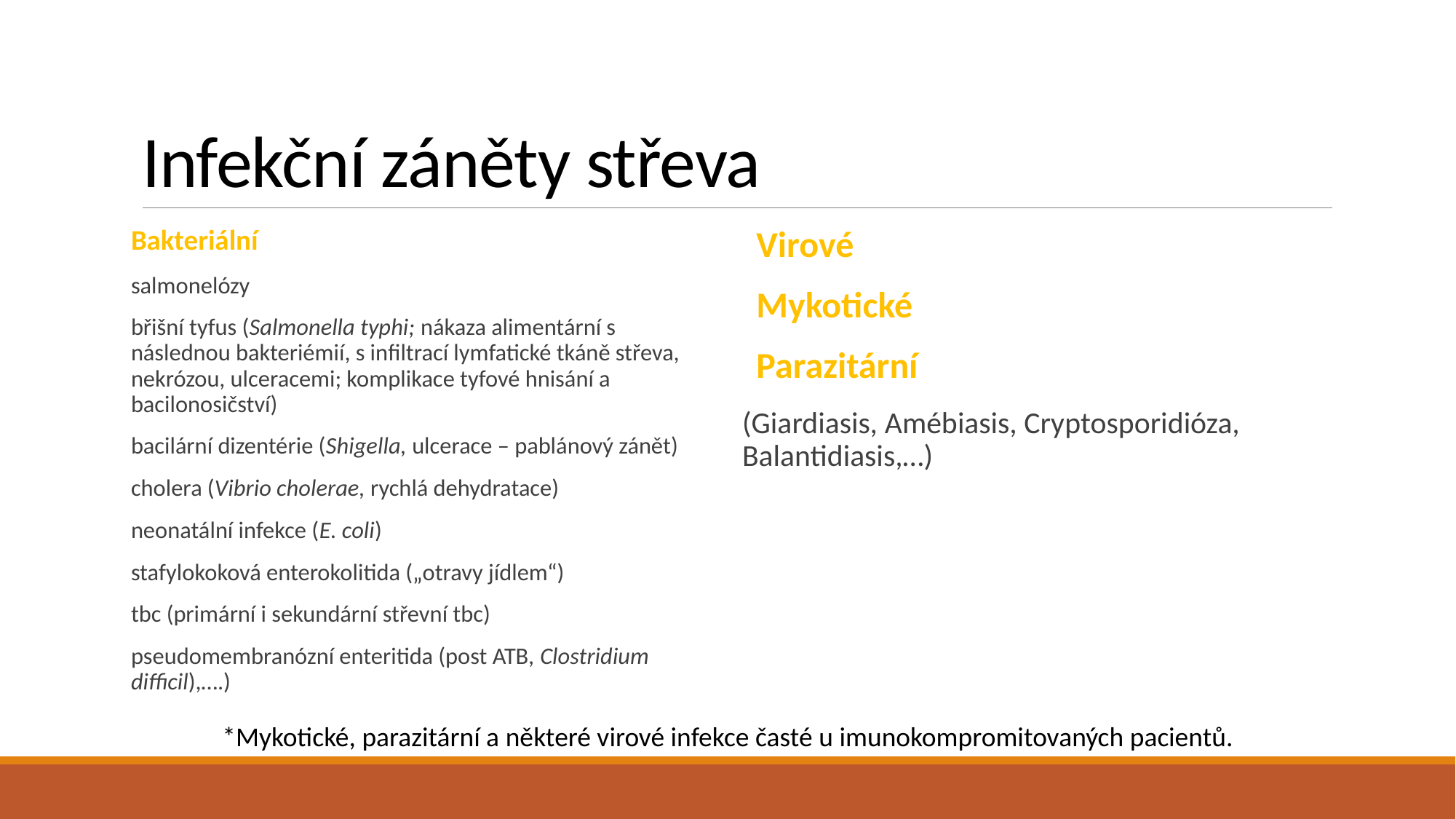

# Infekční záněty střeva
Bakteriální
salmonelózy
břišní tyfus (Salmonella typhi; nákaza alimentární s následnou bakteriémií, s infiltrací lymfatické tkáně střeva, nekrózou, ulceracemi; komplikace tyfové hnisání a bacilonosičství)
bacilární dizentérie (Shigella, ulcerace – pablánový zánět)
cholera (Vibrio cholerae, rychlá dehydratace)
neonatální infekce (E. coli)
stafylokoková enterokolitida („otravy jídlem“)
tbc (primární i sekundární střevní tbc)
pseudomembranózní enteritida (post ATB, Clostridium difficil),….)

Virové
Mykotické
Parazitární
(Giardiasis, Amébiasis, Cryptosporidióza, Balantidiasis,…)

*Mykotické, parazitární a některé virové infekce časté u imunokompromitovaných pacientů.